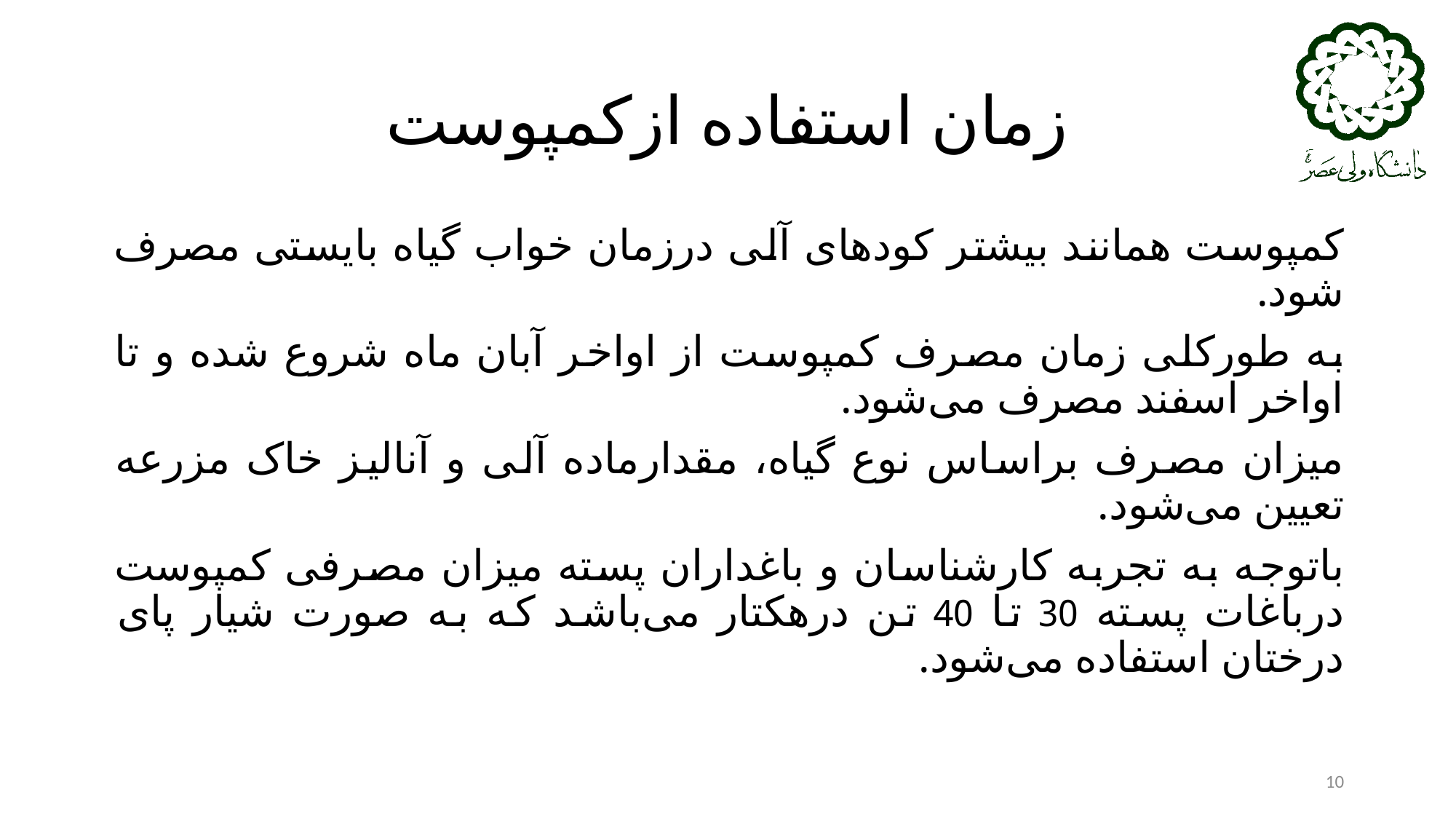

# زمان استفاده ازکمپوست
کمپوست همانند بیشتر کودهای آلی درزمان خواب گیاه بایستی مصرف شود.
به طورکلی زمان مصرف کمپوست از اواخر آبان ماه شروع شده و تا اواخر اسفند مصرف می‌شود.
میزان مصرف براساس نوع گیاه، مقدارماده آلی و آنالیز خاک مزرعه تعیین می‌شود.
باتوجه به تجربه کارشناسان و باغداران پسته میزان مصرفی کمپوست درباغات پسته 30 تا 40 تن درهکتار می‌باشد که به صورت شیار پای درختان استفاده می‌شود.
10